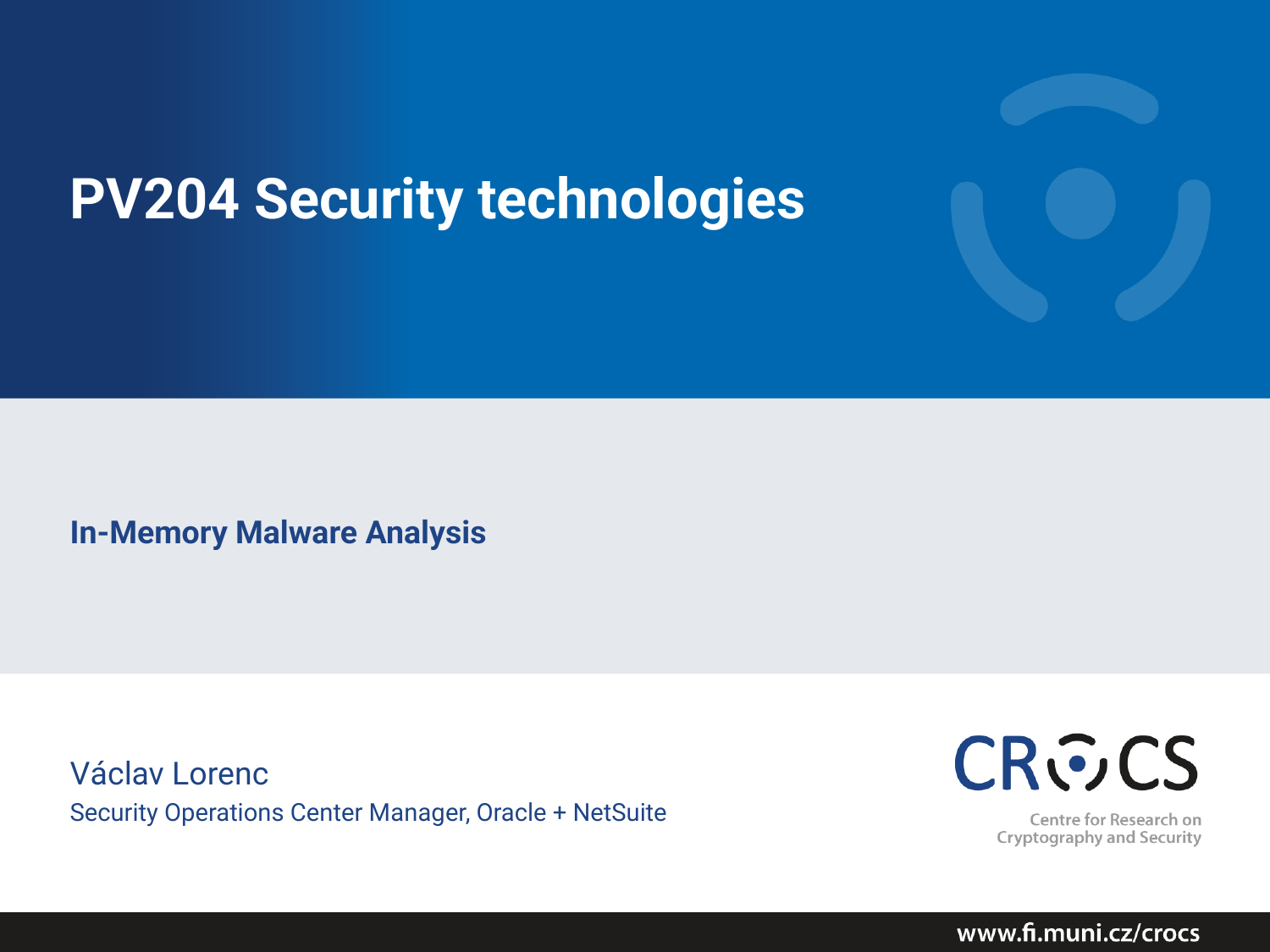

# PV204 Security technologies
In-Memory Malware Analysis

Václav Lorenc
Security Operations Center Manager, Oracle + NetSuite